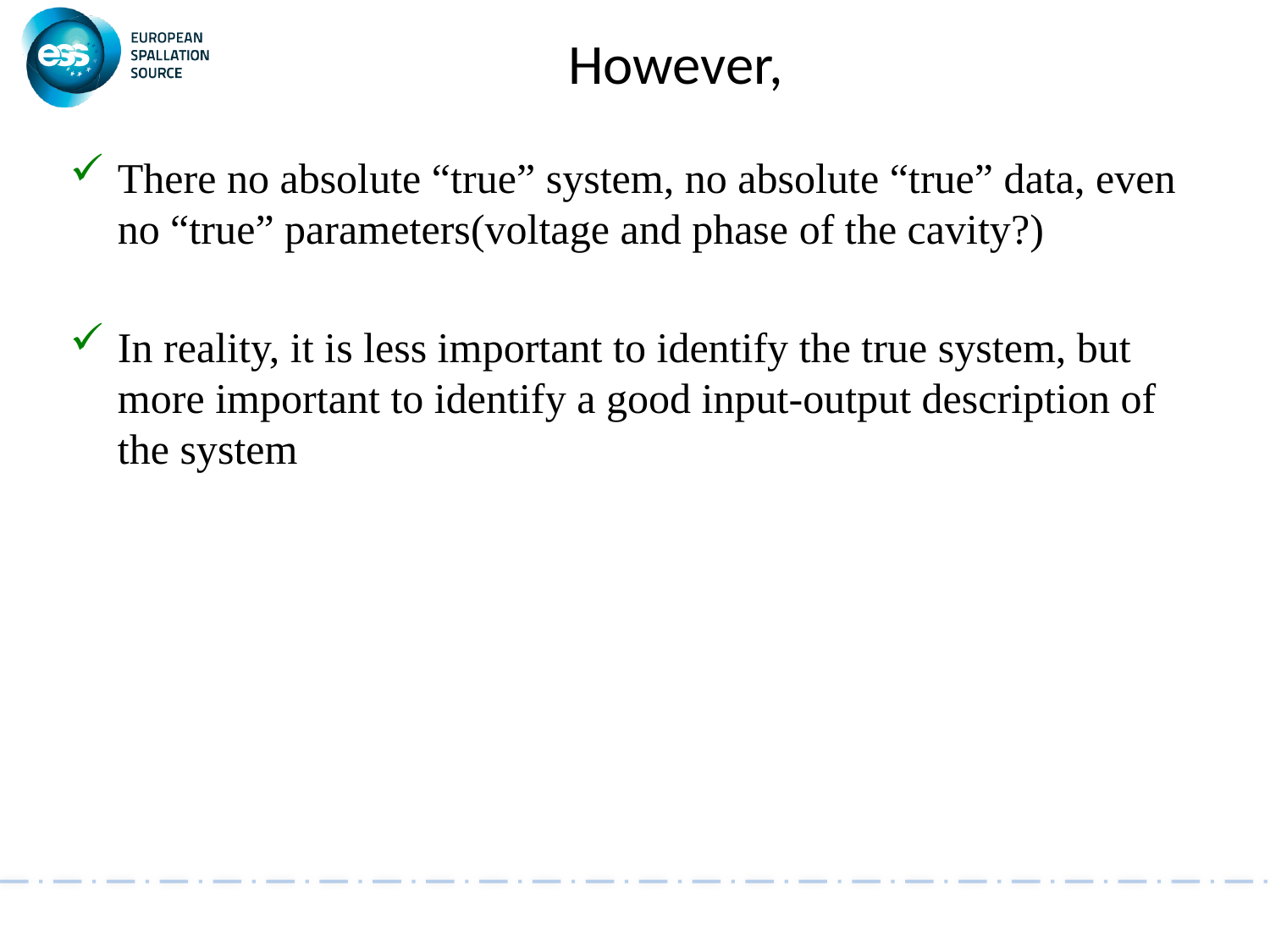

# However,
There no absolute “true” system, no absolute “true” data, even no “true” parameters(voltage and phase of the cavity?)

In reality, it is less important to identify the true system, but more important to identify a good input-output description of the system